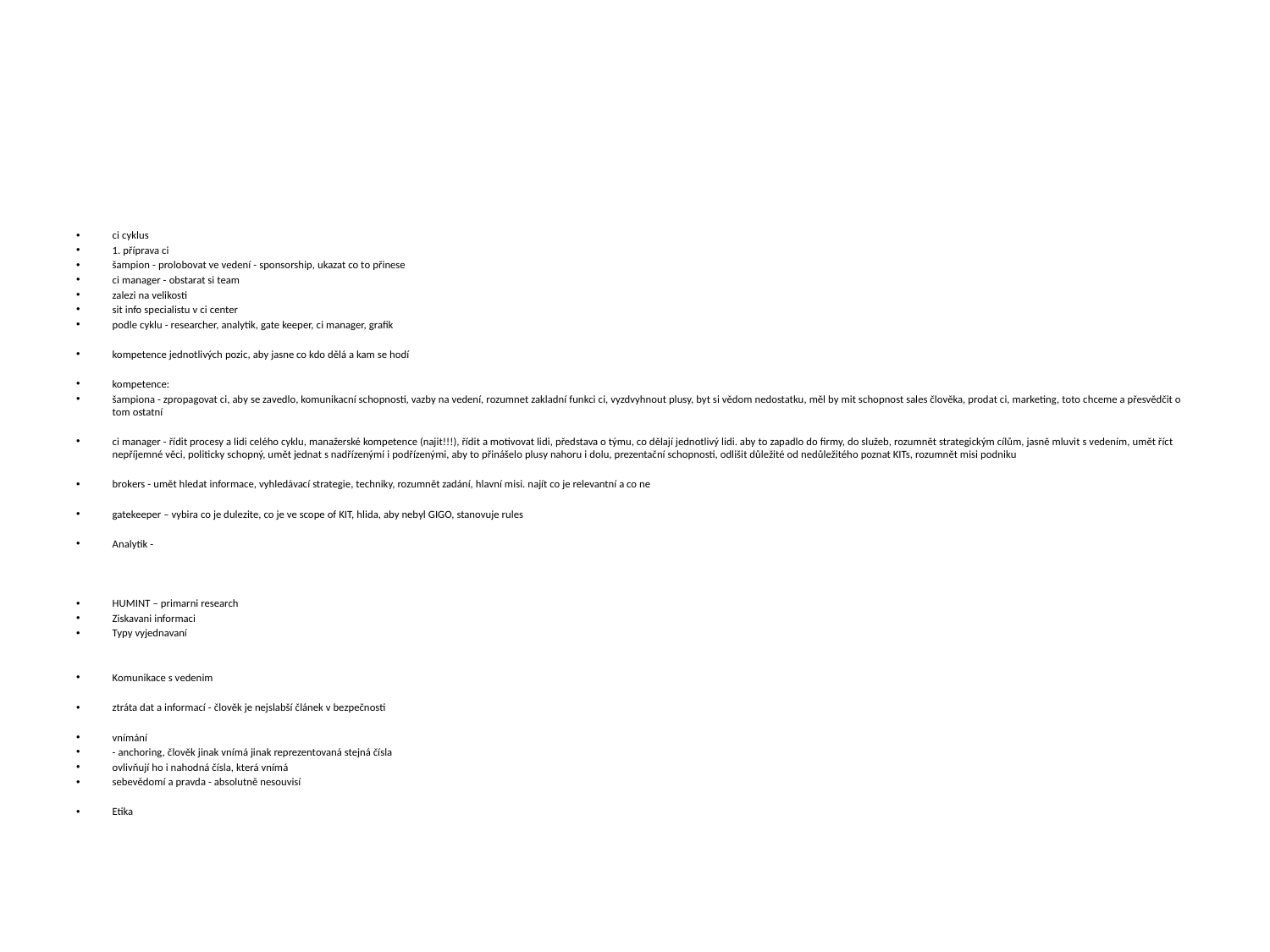

#
ci cyklus
1. příprava ci
šampion - prolobovat ve vedení - sponsorship, ukazat co to přinese
ci manager - obstarat si team
zalezi na velikosti
sit info specialistu v ci center
podle cyklu - researcher, analytik, gate keeper, ci manager, grafik

kompetence jednotlivých pozic, aby jasne co kdo dělá a kam se hodí

kompetence:
šampiona - zpropagovat ci, aby se zavedlo, komunikacní schopnosti, vazby na vedení, rozumnet zakladní funkci ci, vyzdvyhnout plusy, byt si vědom nedostatku, měl by mit schopnost sales člověka, prodat ci, marketing, toto chceme a přesvědčit o tom ostatní

ci manager - řídit procesy a lidi celého cyklu, manažerské kompetence (najit!!!), řídit a motivovat lidi, představa o týmu, co dělají jednotlivý lidi. aby to zapadlo do firmy, do služeb, rozumnět strategickým cílům, jasně mluvit s vedením, umět říct nepříjemné věci, politicky schopný, umět jednat s nadřízenými i podřízenými, aby to přinášelo plusy nahoru i dolu, prezentační schopnosti, odlišit důležité od nedůležitého poznat KITs, rozumnět misi podniku

brokers - umět hledat informace, vyhledávací strategie, techniky, rozumnět zadání, hlavní misi. najít co je relevantní a co ne

gatekeeper – vybira co je dulezite, co je ve scope of KIT, hlida, aby nebyl GIGO, stanovuje rules

Analytik -

HUMINT – primarni research
Ziskavani informaci
Typy vyjednavaní

Komunikace s vedenim

ztráta dat a informací - člověk je nejslabší článek v bezpečnosti

vnímání
- anchoring, člověk jinak vnímá jinak reprezentovaná stejná čísla
ovlivňují ho i nahodná čísla, která vnímá
sebevědomí a pravda - absolutně nesouvisí

Etika